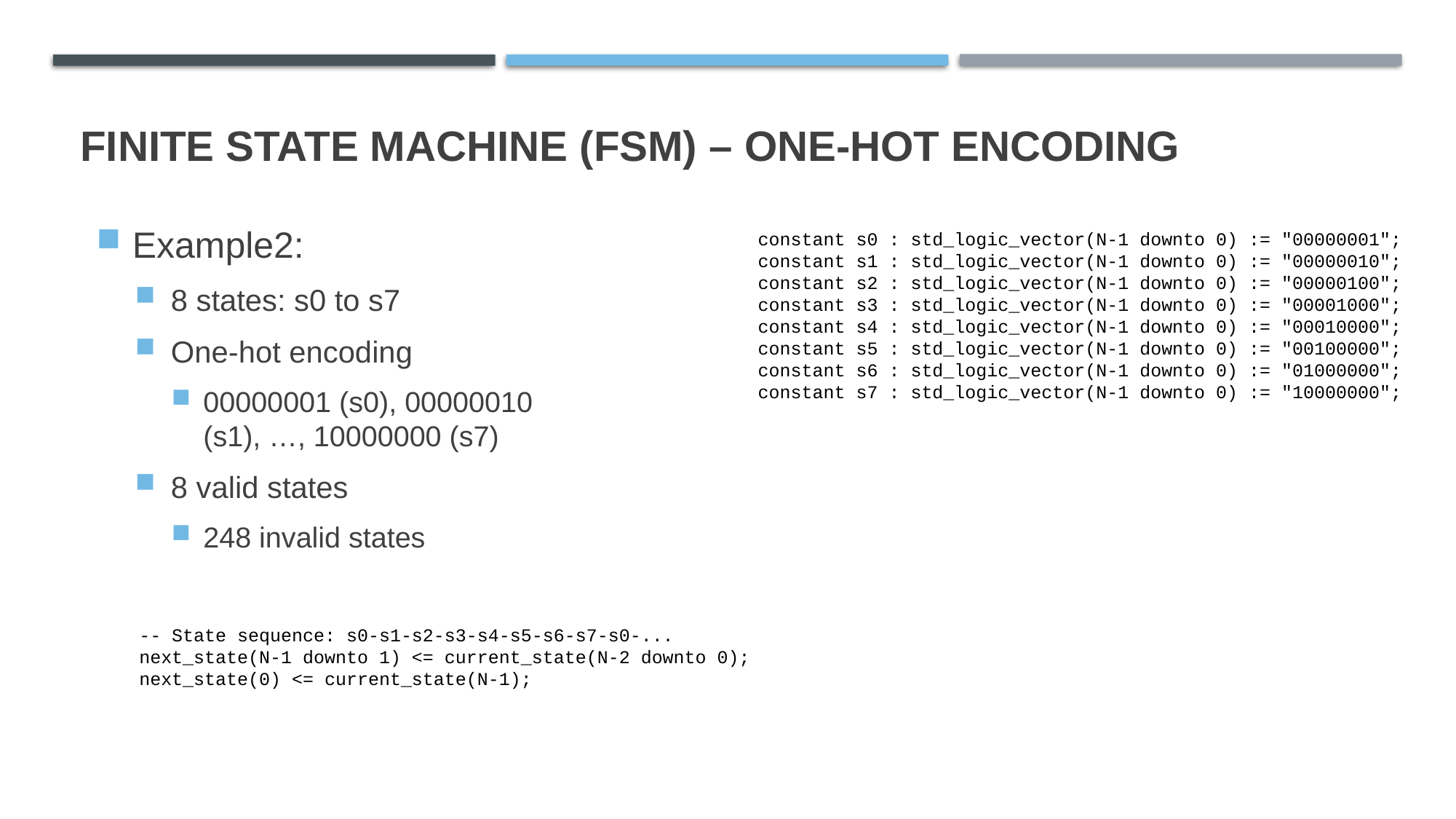

# Finite state machine (fsm) – one-hot encoding
Example2:
8 states: s0 to s7
One-hot encoding
00000001 (s0), 00000010 (s1), …, 10000000 (s7)
8 valid states
248 invalid states
constant s0 : std_logic_vector(N-1 downto 0) := "00000001";
constant s1 : std_logic_vector(N-1 downto 0) := "00000010";
constant s2 : std_logic_vector(N-1 downto 0) := "00000100";
constant s3 : std_logic_vector(N-1 downto 0) := "00001000";
constant s4 : std_logic_vector(N-1 downto 0) := "00010000";
constant s5 : std_logic_vector(N-1 downto 0) := "00100000";
constant s6 : std_logic_vector(N-1 downto 0) := "01000000";
constant s7 : std_logic_vector(N-1 downto 0) := "10000000";
-- State sequence: s0-s1-s2-s3-s4-s5-s6-s7-s0-...
next_state(N-1 downto 1) <= current_state(N-2 downto 0);
next_state(0) <= current_state(N-1);